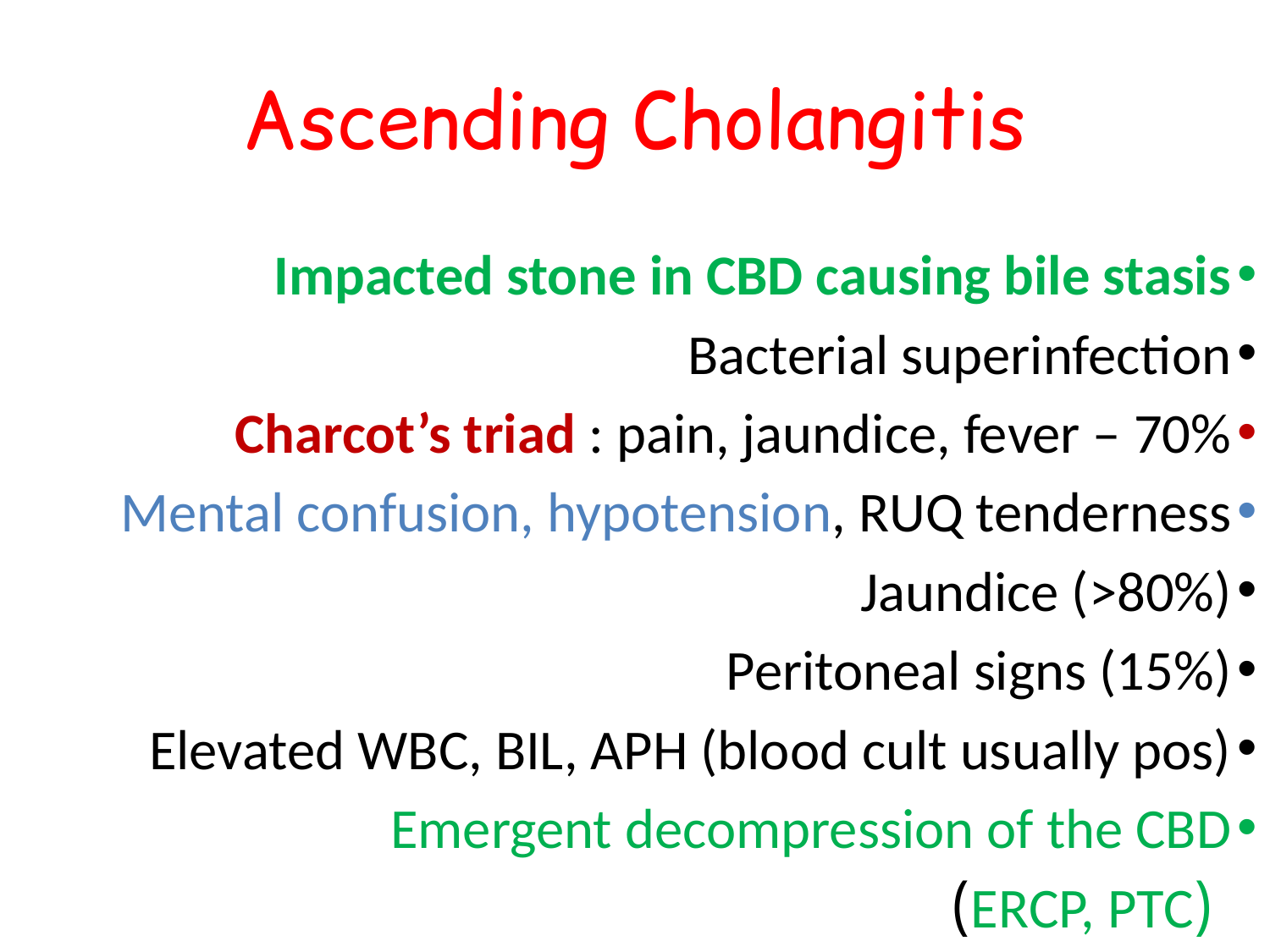

# Ascending Cholangitis
Impacted stone in CBD causing bile stasis
Bacterial superinfection
Charcot’s triad : pain, jaundice, fever – 70%
Mental confusion, hypotension, RUQ tenderness
Jaundice (>80%)
Peritoneal signs (15%)
Elevated WBC, BIL, APH (blood cult usually pos)
Emergent decompression of the CBD
   (ERCP, PTC)